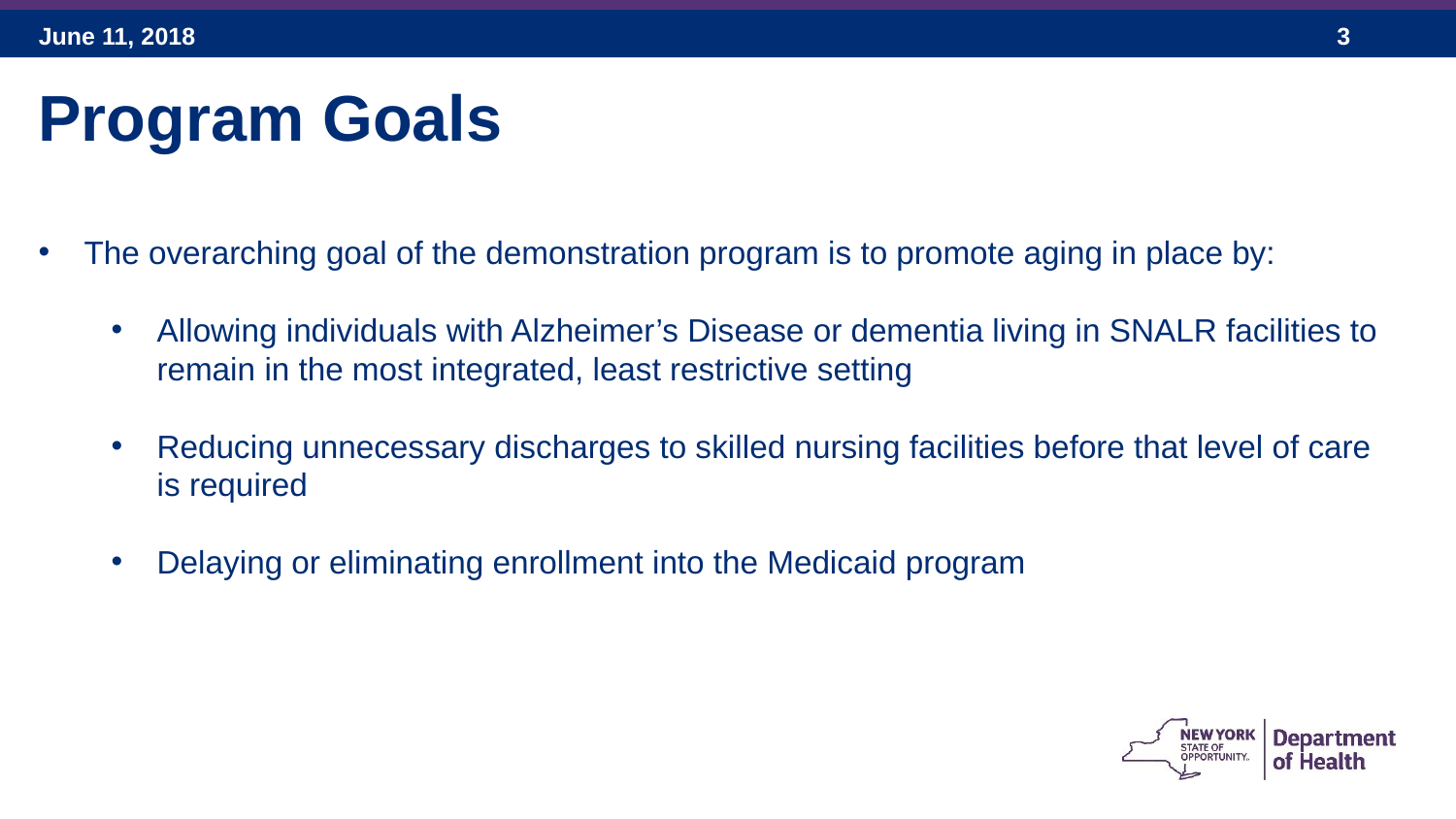

Program Goals

The overarching goal of the demonstration program is to promote aging in place by:

Allowing individuals with Alzheimer’s Disease or dementia living in SNALR facilities to remain in the most integrated, least restrictive setting

Reducing unnecessary discharges to skilled nursing facilities before that level of care is required

Delaying or eliminating enrollment into the Medicaid program